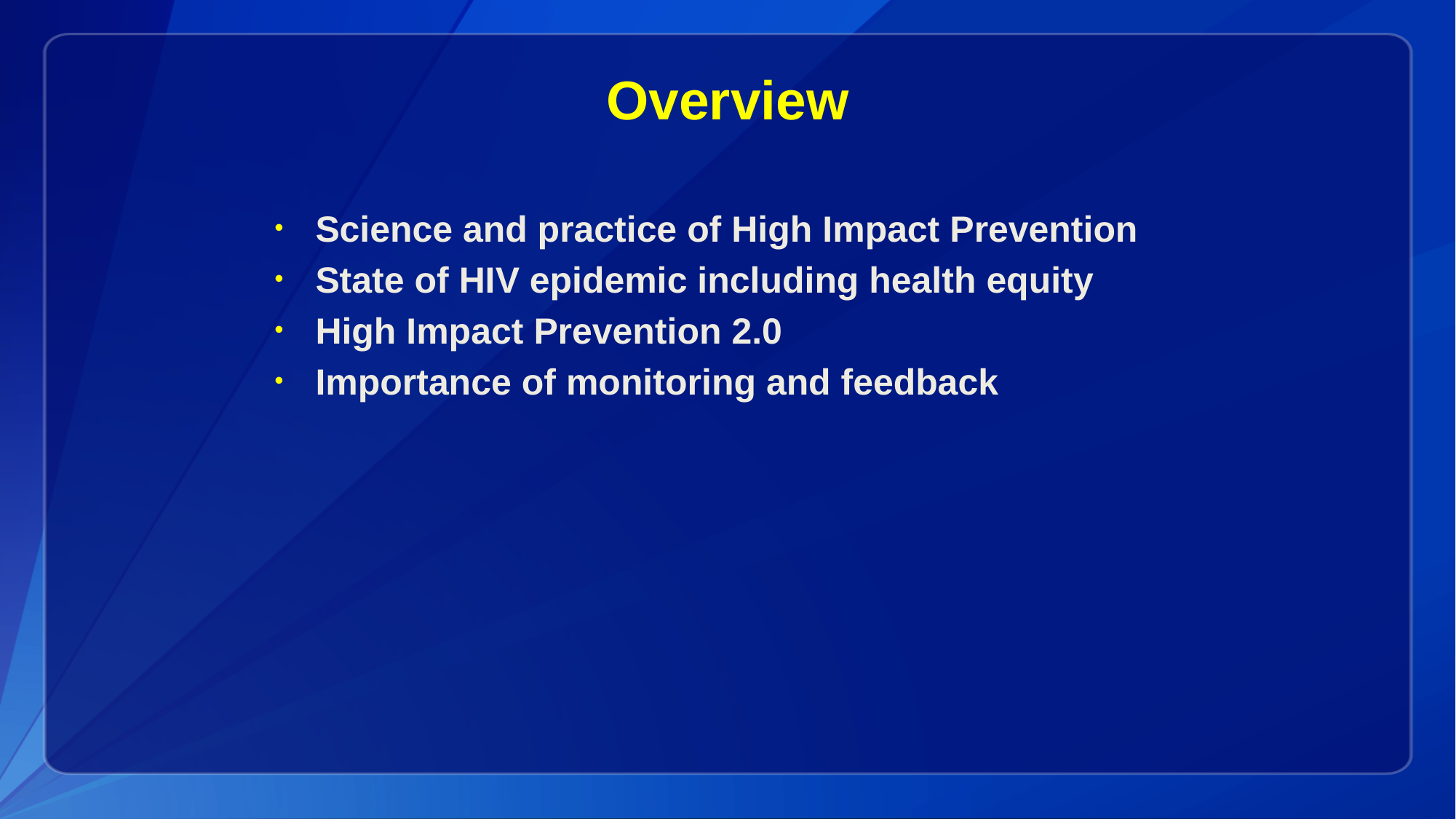

# Overview
Science and practice of High Impact Prevention
State of HIV epidemic including health equity
High Impact Prevention 2.0
Importance of monitoring and feedback